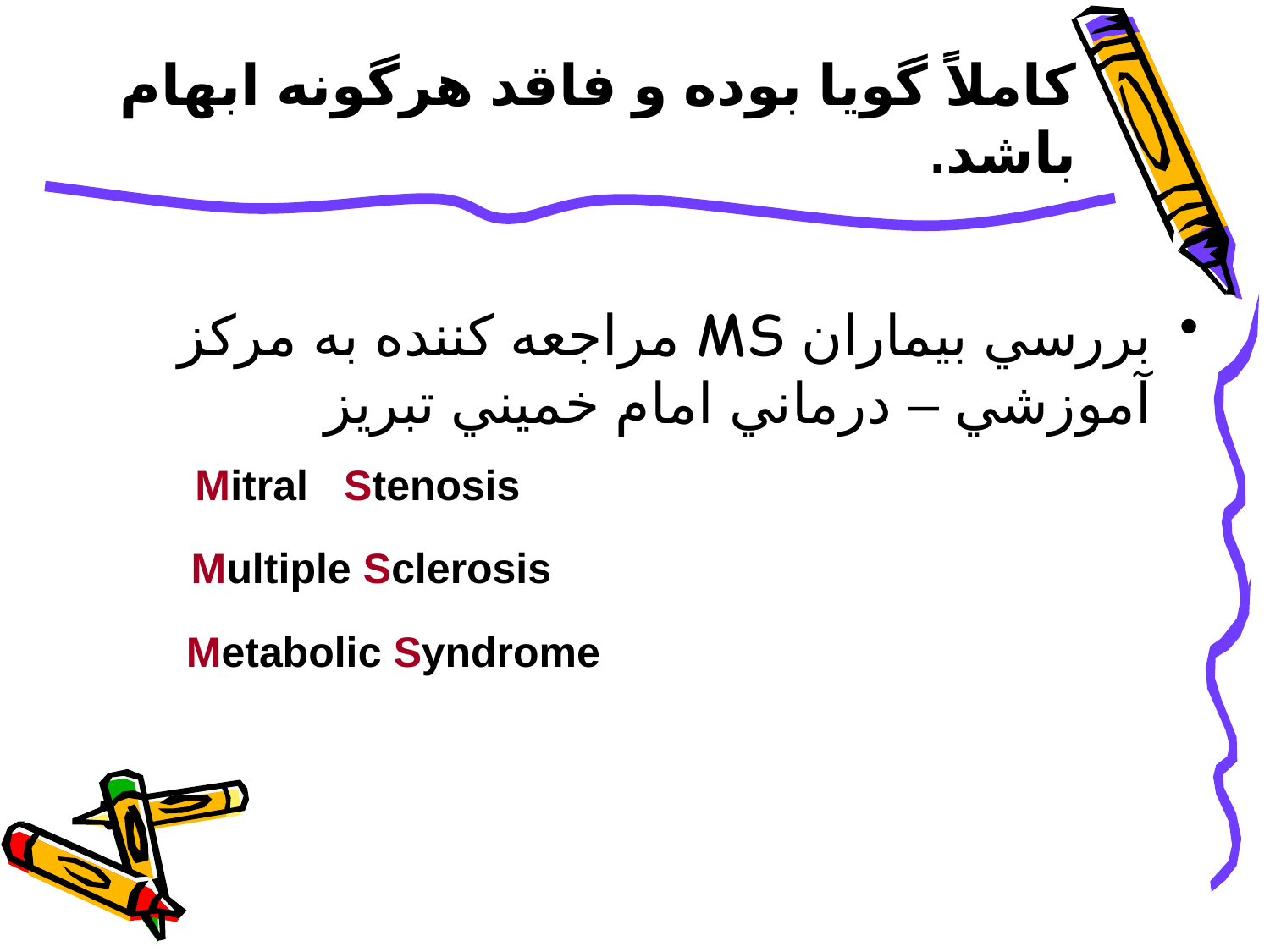

# کاملاً گويا بوده و فاقد هرگونه ابهام باشد.
بررسي بيماران MS مراجعه کننده به مرکز آموزشي – درماني امام خميني تبريز
Mitral   Stenosis
Multiple Sclerosis
Metabolic Syndrome